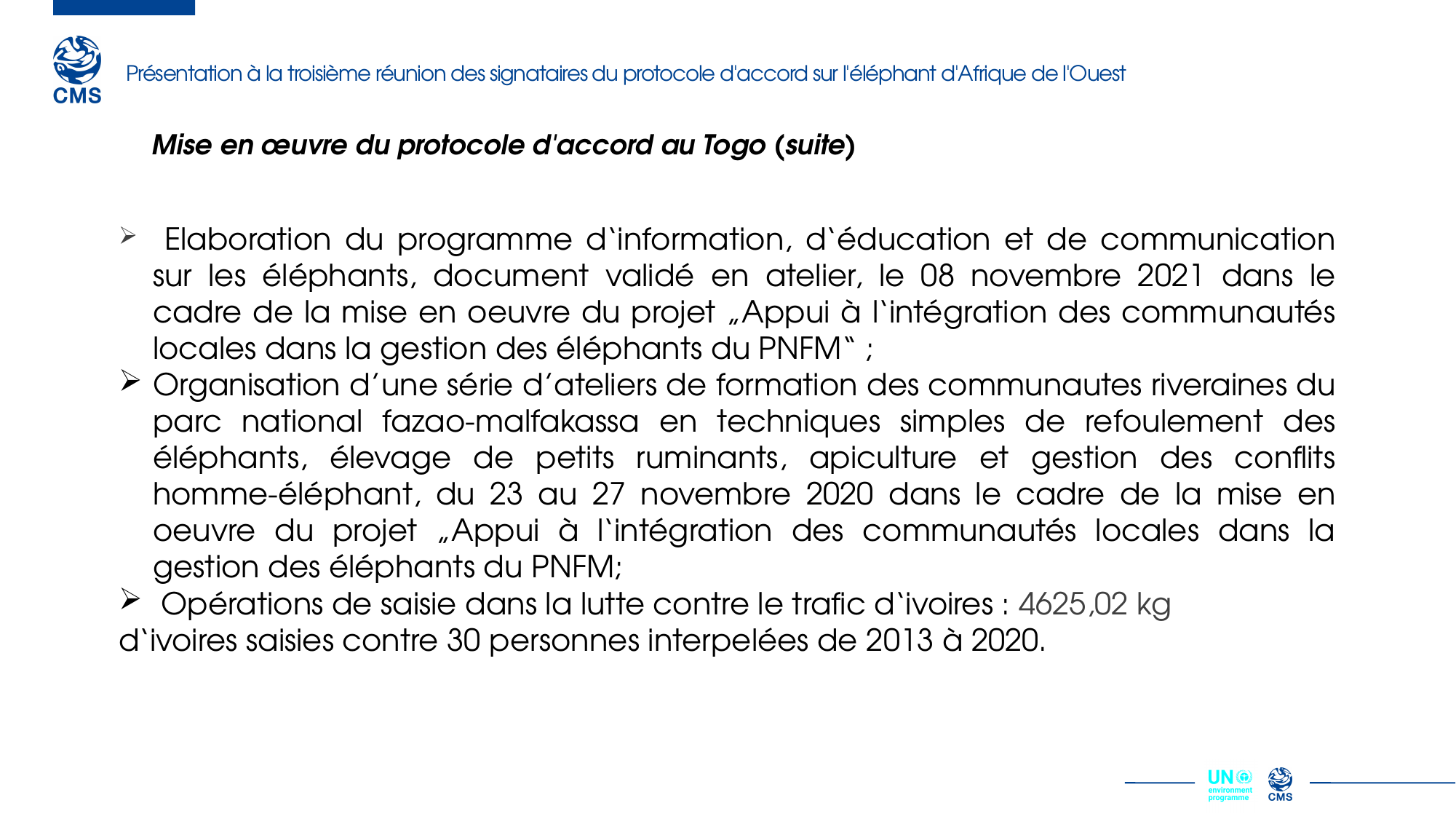

Mise en œuvre du protocole d'accord au Togo (suite)
 Elaboration du programme d‘information, d‘éducation et de communication sur les éléphants, document validé en atelier, le 08 novembre 2021 dans le cadre de la mise en oeuvre du projet „Appui à l‘intégration des communautés locales dans la gestion des éléphants du PNFM“ ;
Organisation d’une série d’ateliers de formation des communautes riveraines du parc national fazao-malfakassa en techniques simples de refoulement des éléphants, élevage de petits ruminants, apiculture et gestion des conflits homme-éléphant, du 23 au 27 novembre 2020 dans le cadre de la mise en oeuvre du projet „Appui à l‘intégration des communautés locales dans la gestion des éléphants du PNFM;
 Opérations de saisie dans la lutte contre le trafic d‘ivoires : 4625,02 kg
d‘ivoires saisies contre 30 personnes interpelées de 2013 à 2020.